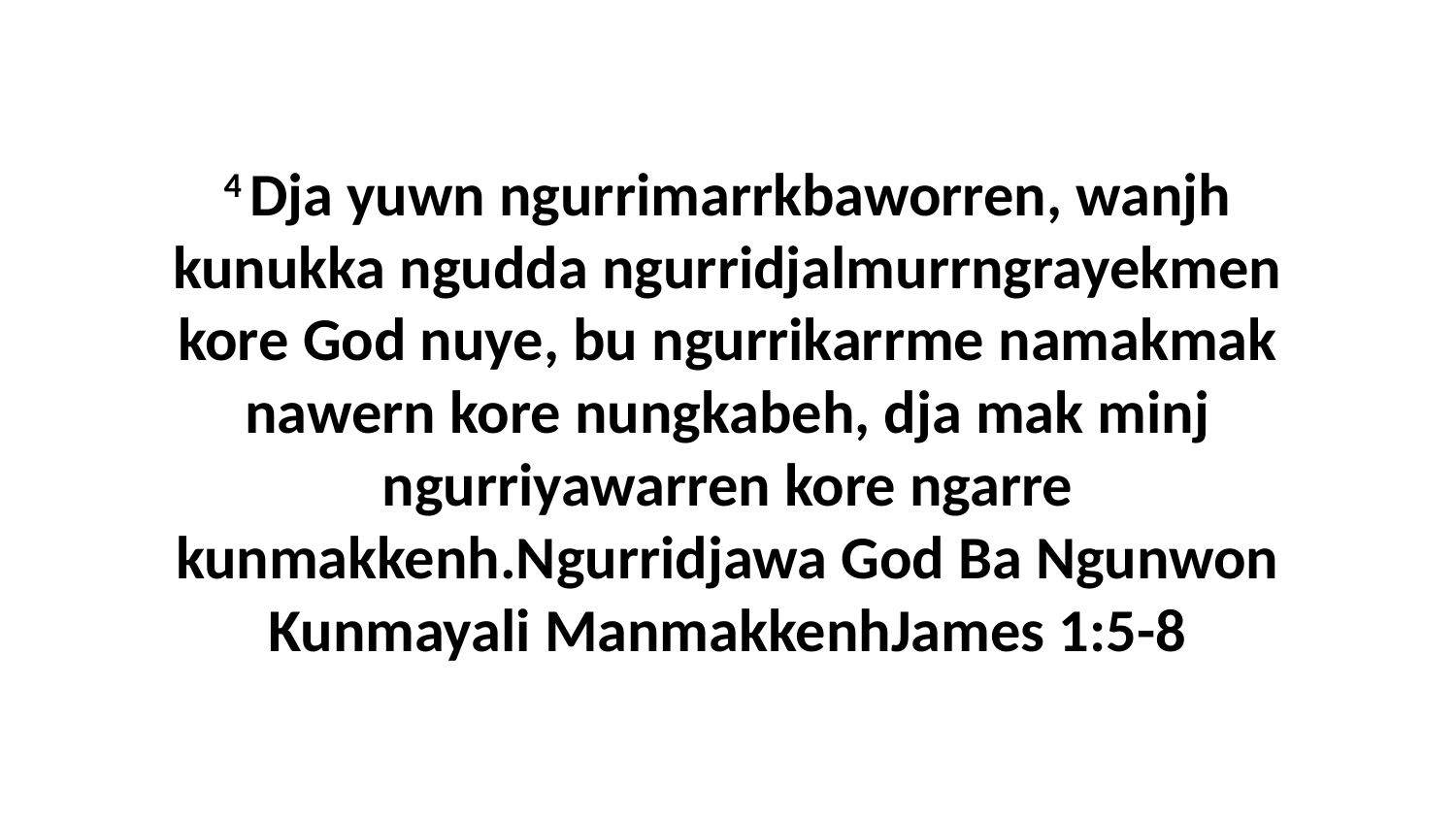

4 Dja yuwn ngurrimarrkbaworren, wanjh kunukka ngudda ngurridjalmurrngrayekmen kore God nuye, bu ngurrikarrme namakmak nawern kore nungkabeh, dja mak minj ngurriyawarren kore ngarre kunmakkenh.Ngurridjawa God Ba Ngunwon Kunmayali ManmakkenhJames 1:5-8